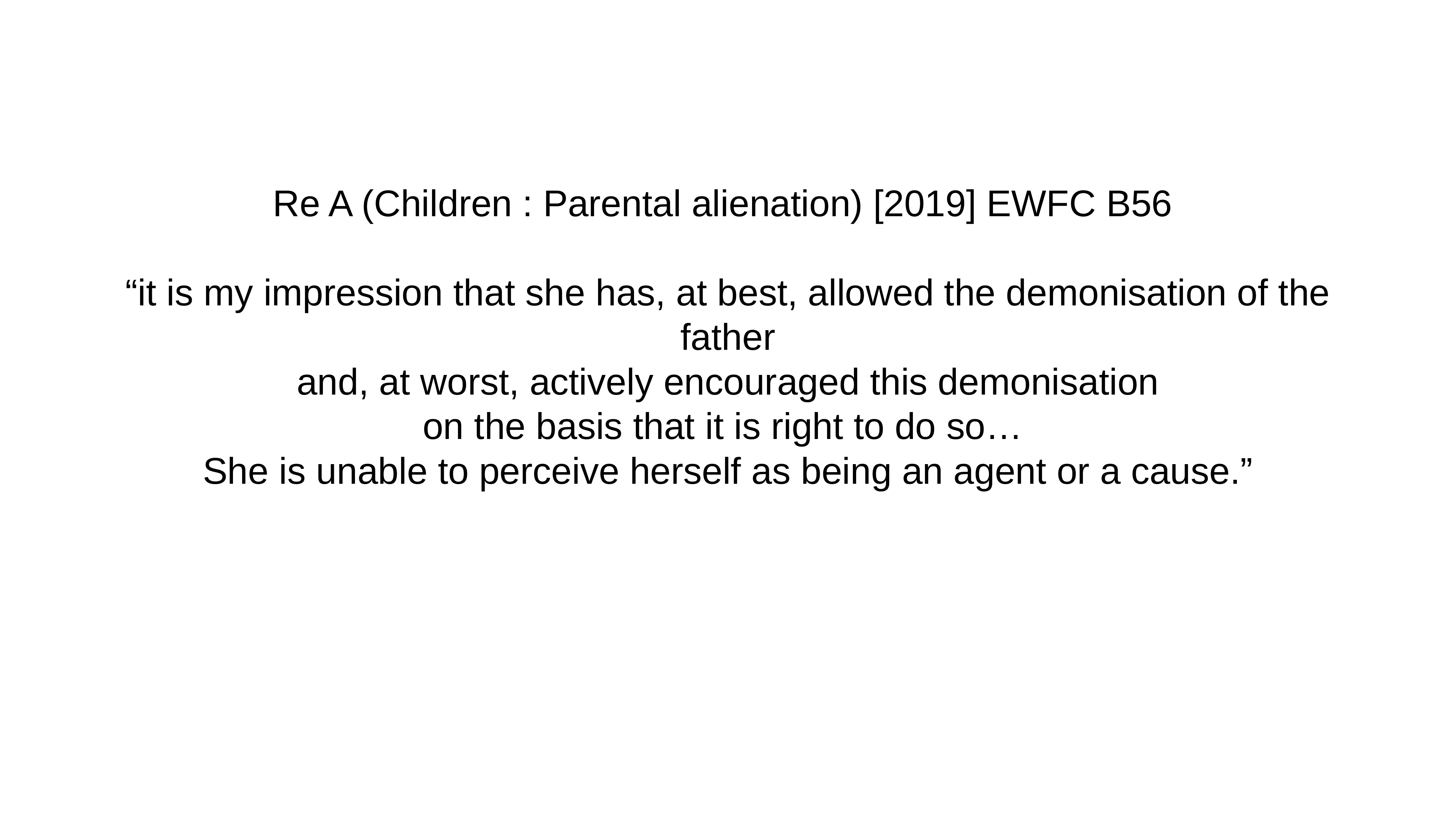

Re A (Children : Parental alienation) [2019] EWFC B56

“it is my impression that she has, at best, allowed the demonisation of the father
 and, at worst, actively encouraged this demonisation
on the basis that it is right to do so…
She is unable to perceive herself as being an agent or a cause.”